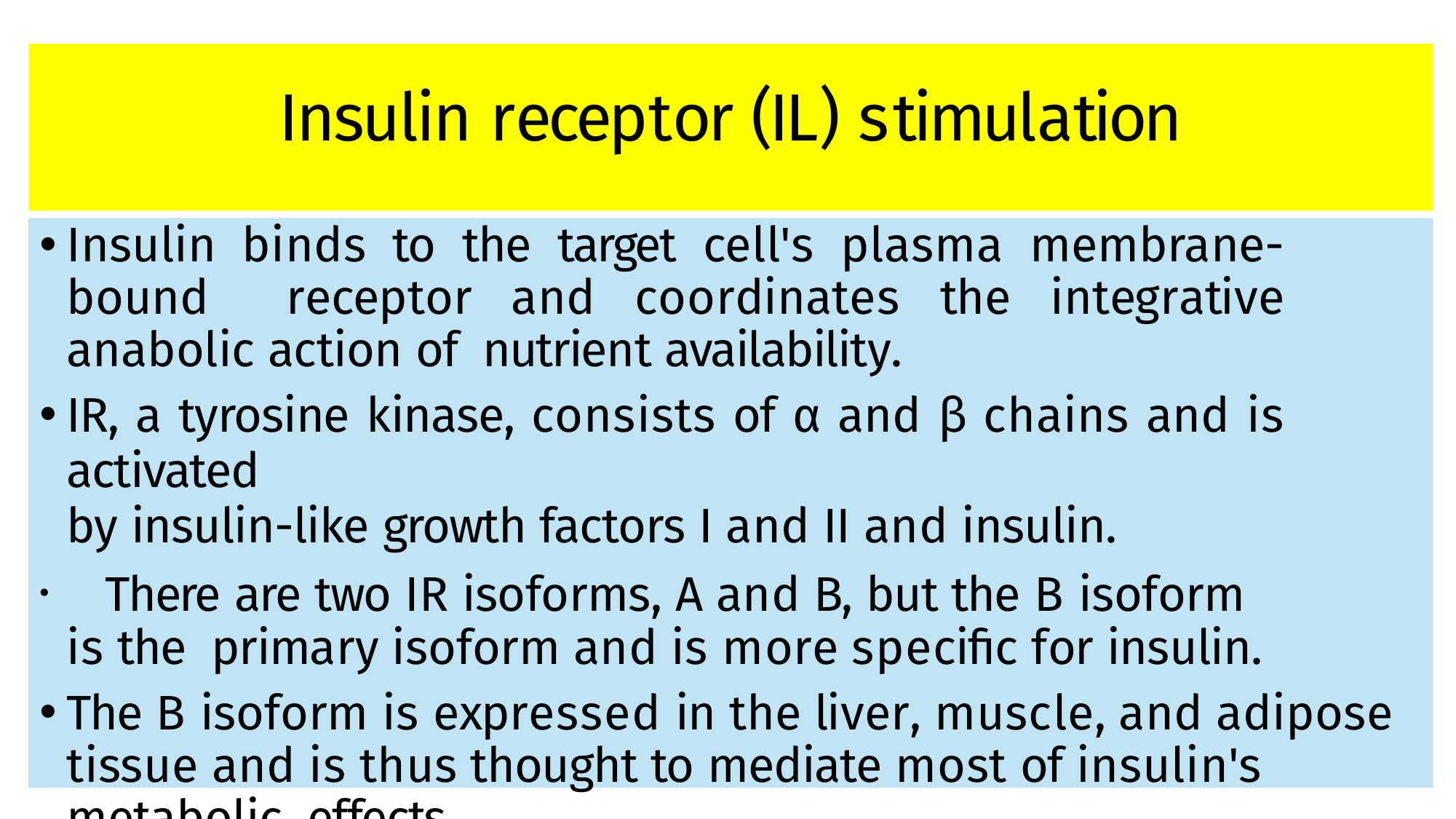

# Insulin receptor (IL) stimulation
Insulin binds to the target cell's plasma membrane-bound  receptor and coordinates the integrative anabolic action of  nutrient availability.
IR, a tyrosine kinase, consists of α and β chains and is activated
by insulin-like growth factors I and II and insulin.
	There are two IR isoforms, A and B, but the B isoform is the  primary isoform and is more specific for insulin.
The B isoform is expressed in the liver, muscle, and adipose  tissue and is thus thought to mediate most of insulin's metabolic  effects.